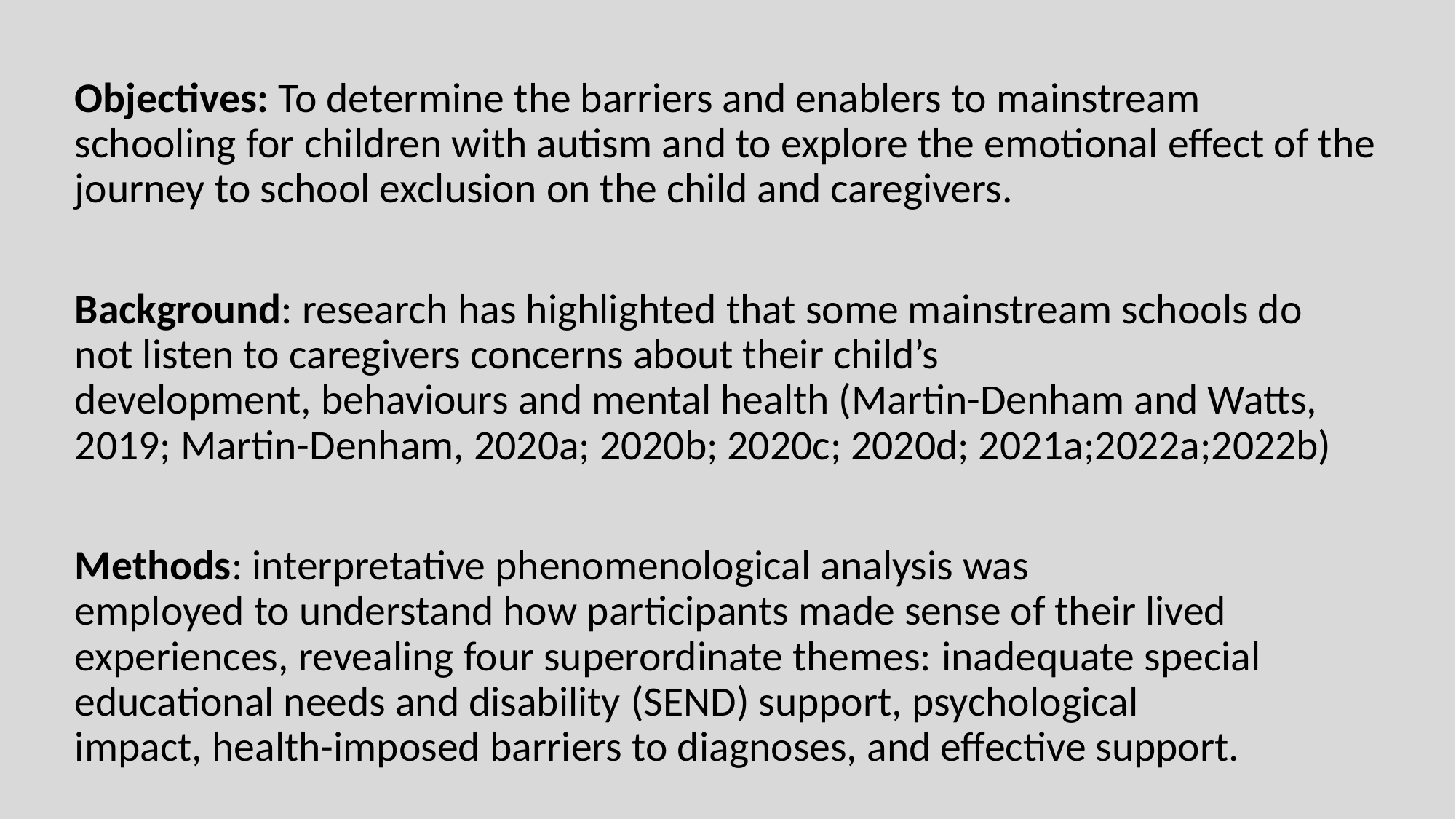

Objectives: To determine the barriers and enablers to mainstream schooling for children with autism and to explore the emotional effect of the journey to school exclusion on the child and caregivers.

Background: research has highlighted that some mainstream schools do not listen to caregivers concerns about their child’s development, behaviours and mental health (Martin-Denham and Watts, 2019; Martin-Denham, 2020a; 2020b; 2020c; 2020d; 2021a;2022a;2022b)

Methods: interpretative phenomenological analysis was employed to understand how participants made sense of their lived experiences, revealing four superordinate themes: inadequate special educational needs and disability (SEND) support, psychological impact, health-imposed barriers to diagnoses, and effective support.